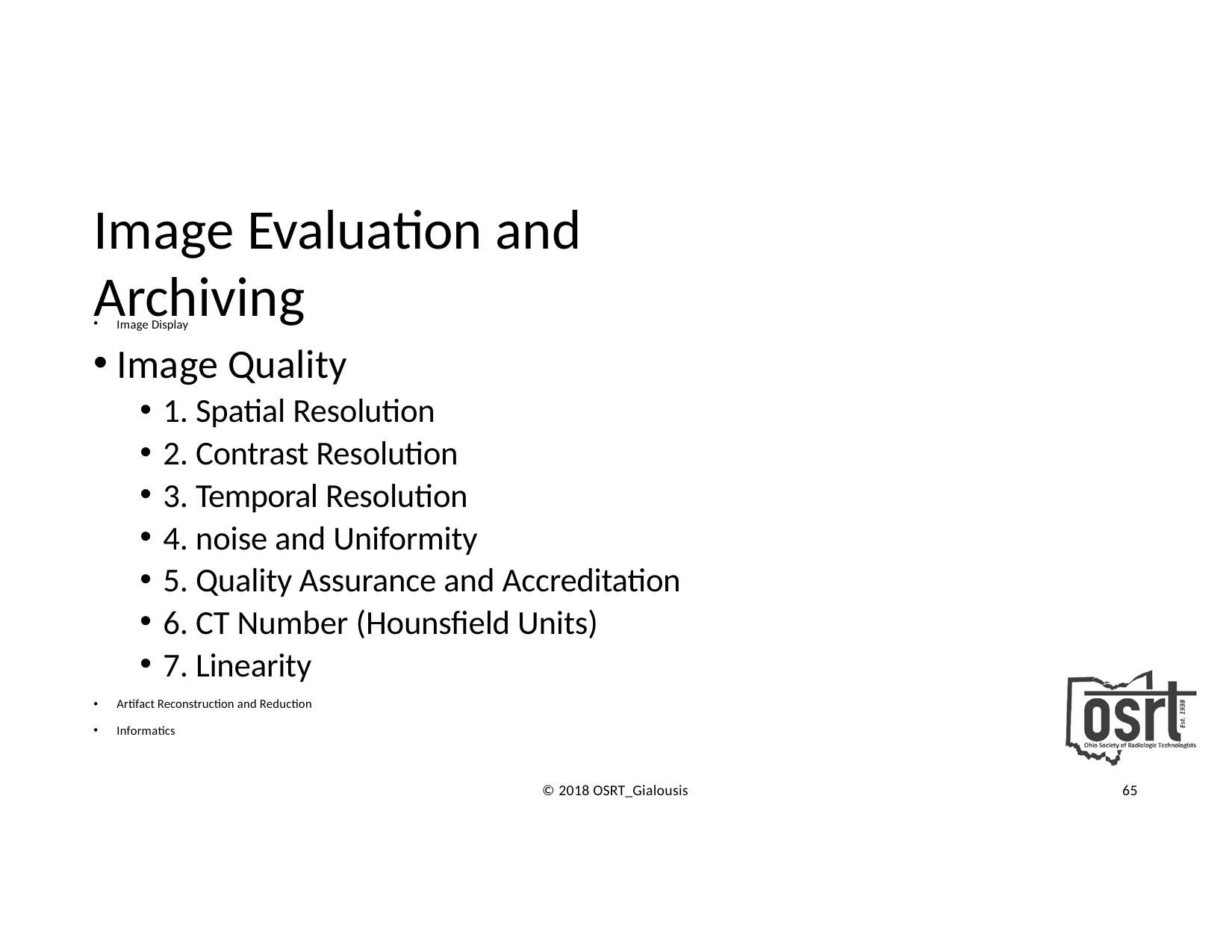

# Image Evaluation and Archiving
Image Display
Image Quality
1. Spatial Resolution
2. Contrast Resolution
3. Temporal Resolution
4. noise and Uniformity
5. Quality Assurance and Accreditation
6. CT Number (Hounsfield Units)
7. Linearity
Artifact Reconstruction and Reduction
Informatics

© 2018 OSRT_Gialousis
65